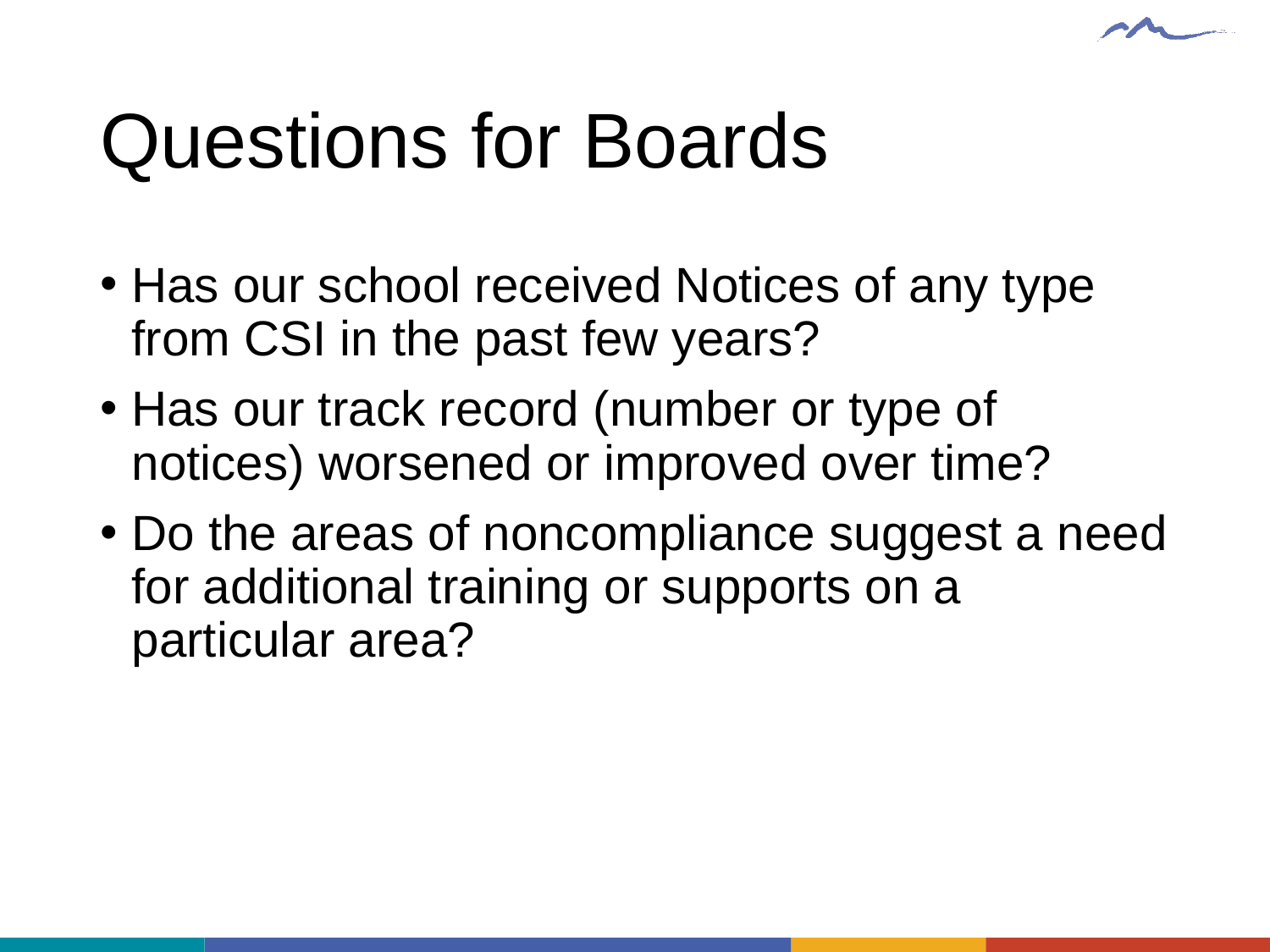

# Questions for Boards
Has our school received Notices of any type from CSI in the past few years?
Has our track record (number or type of notices) worsened or improved over time?
Do the areas of noncompliance suggest a need for additional training or supports on a particular area?